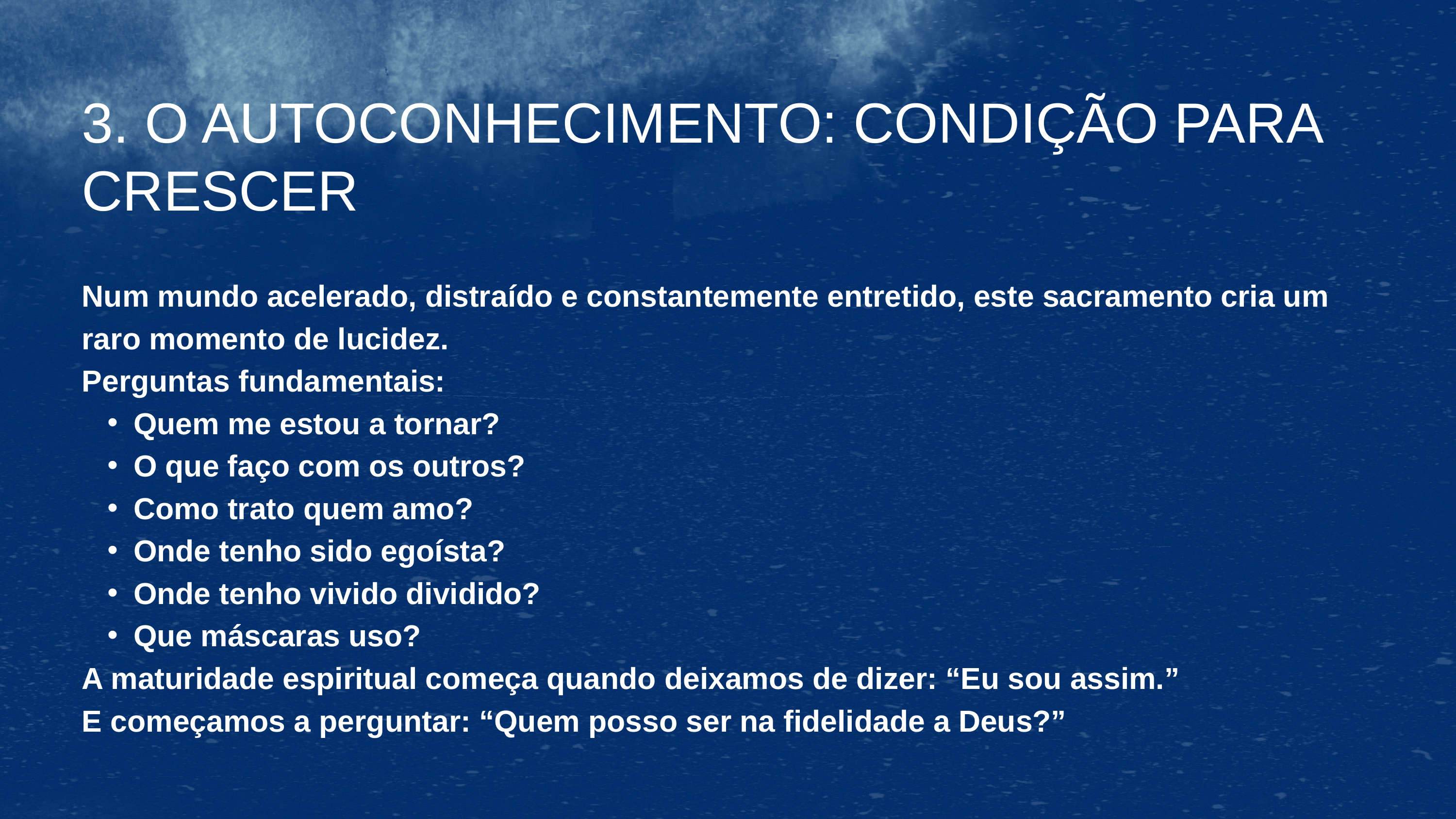

3. O AUTOCONHECIMENTO: CONDIÇÃO PARA CRESCER
Num mundo acelerado, distraído e constantemente entretido, este sacramento cria um raro momento de lucidez.
Perguntas fundamentais:
Quem me estou a tornar?
O que faço com os outros?
Como trato quem amo?
Onde tenho sido egoísta?
Onde tenho vivido dividido?
Que máscaras uso?
A maturidade espiritual começa quando deixamos de dizer: “Eu sou assim.”
E começamos a perguntar: “Quem posso ser na fidelidade a Deus?”